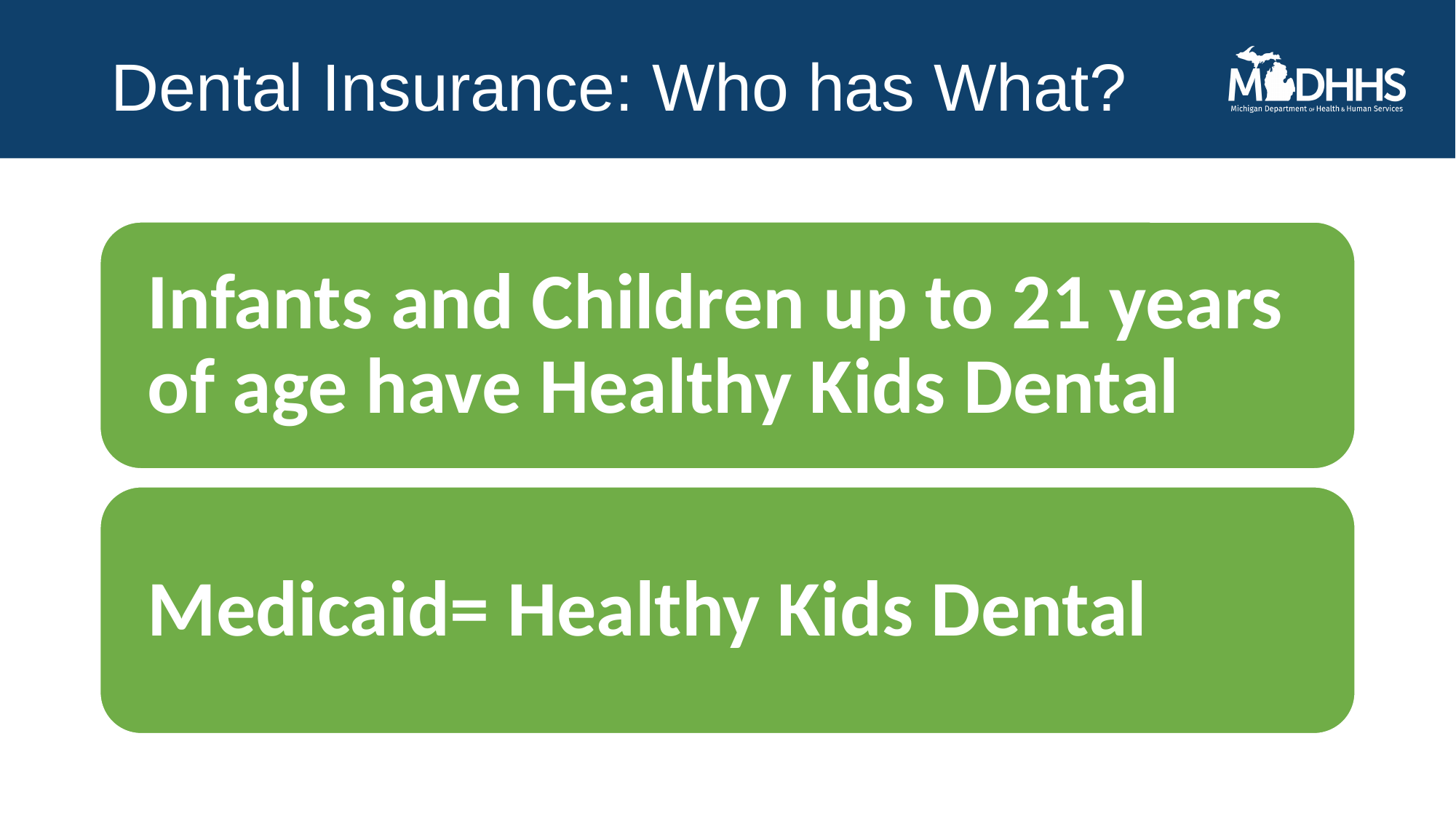

# Dental Insurance: Who has What?
Infants and Children up to 21 years of age have Healthy Kids Dental
Medicaid= Healthy Kids Dental